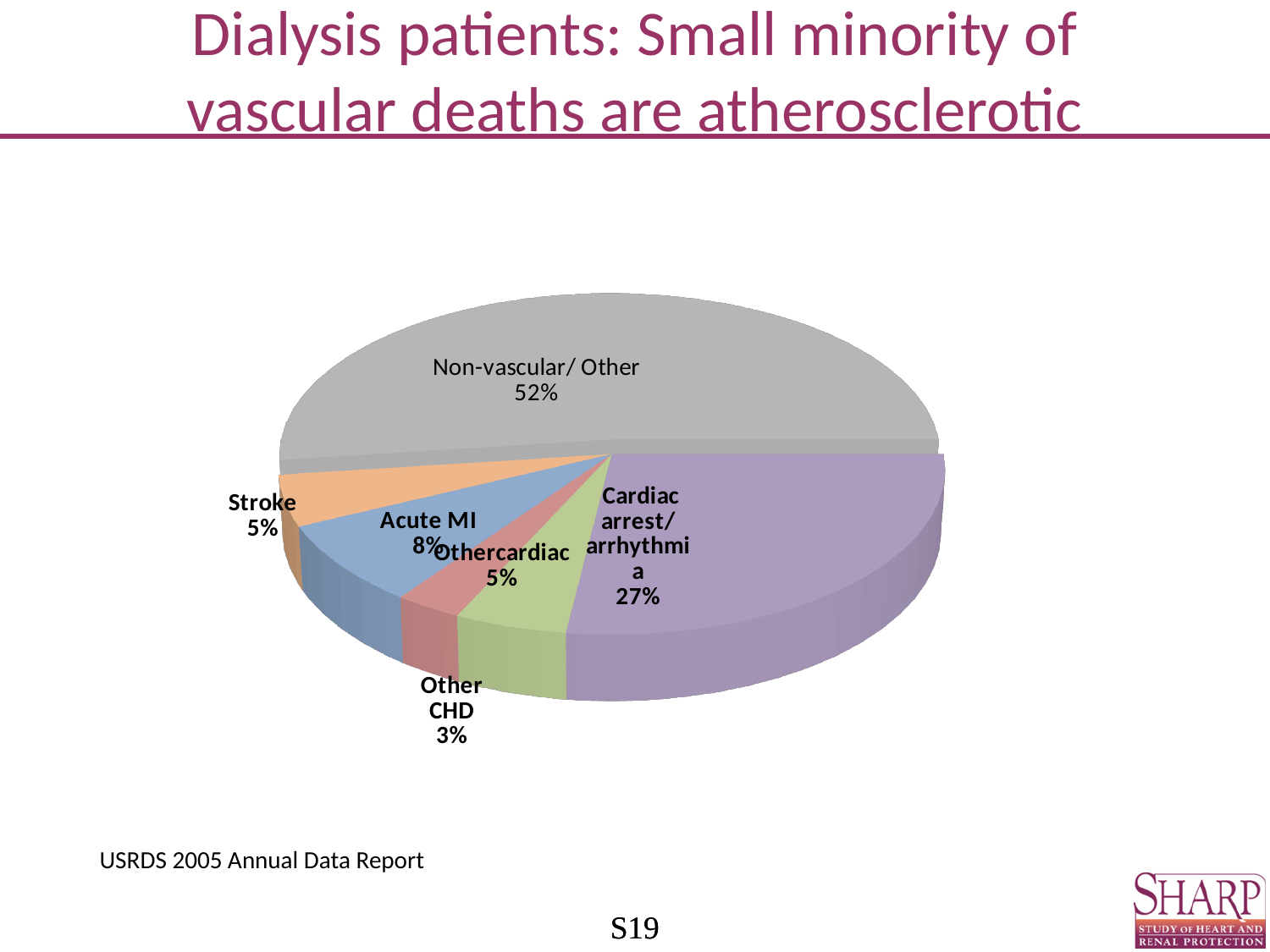

# Dialysis patients: Small minority of vascular deaths are atherosclerotic

[unsupported chart]

27%
USRDS 2005 Annual Data Report